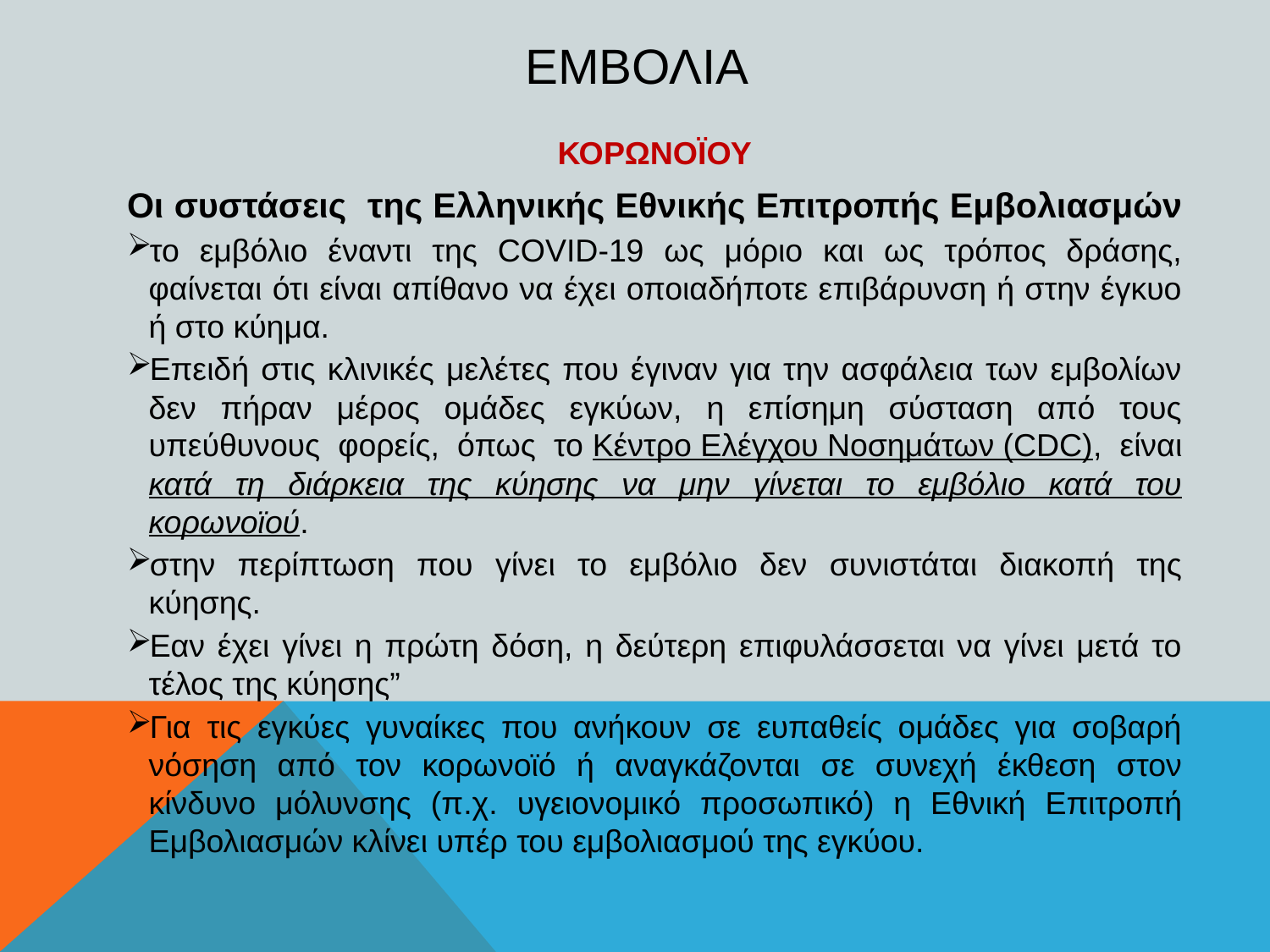

# εμβολια
ΚΟΡΩΝΟΪΟΥ
Οι συστάσεις  της Ελληνικής Εθνικής Επιτροπής Εμβολιασμών
το εμβόλιο έναντι της COVID-19 ως μόριο και ως τρόπος δράσης, φαίνεται ότι είναι απίθανο να έχει οποιαδήποτε επιβάρυνση ή στην έγκυο ή στο κύημα.
Επειδή στις κλινικές μελέτες που έγιναν για την ασφάλεια των εμβολίων δεν πήραν μέρος ομάδες εγκύων, η επίσημη σύσταση από τους υπεύθυνους φορείς, όπως το Κέντρο Ελέγχου Νοσημάτων (CDC), είναι κατά τη διάρκεια της κύησης να μην γίνεται το εμβόλιο κατά του κορωνοϊού.
στην περίπτωση που γίνει το εμβόλιο δεν συνιστάται διακοπή της κύησης.
Εαν έχει γίνει η πρώτη δόση, η δεύτερη επιφυλάσσεται να γίνει μετά το τέλος της κύησης”
Για τις εγκύες γυναίκες που ανήκουν σε ευπαθείς ομάδες για σοβαρή νόσηση από τον κορωνοϊό ή αναγκάζονται σε συνεχή έκθεση στον κίνδυνο μόλυνσης (π.χ. υγειονομικό προσωπικό) η Εθνική Επιτροπή Εμβολιασμών κλίνει υπέρ του εμβολιασμού της εγκύου.